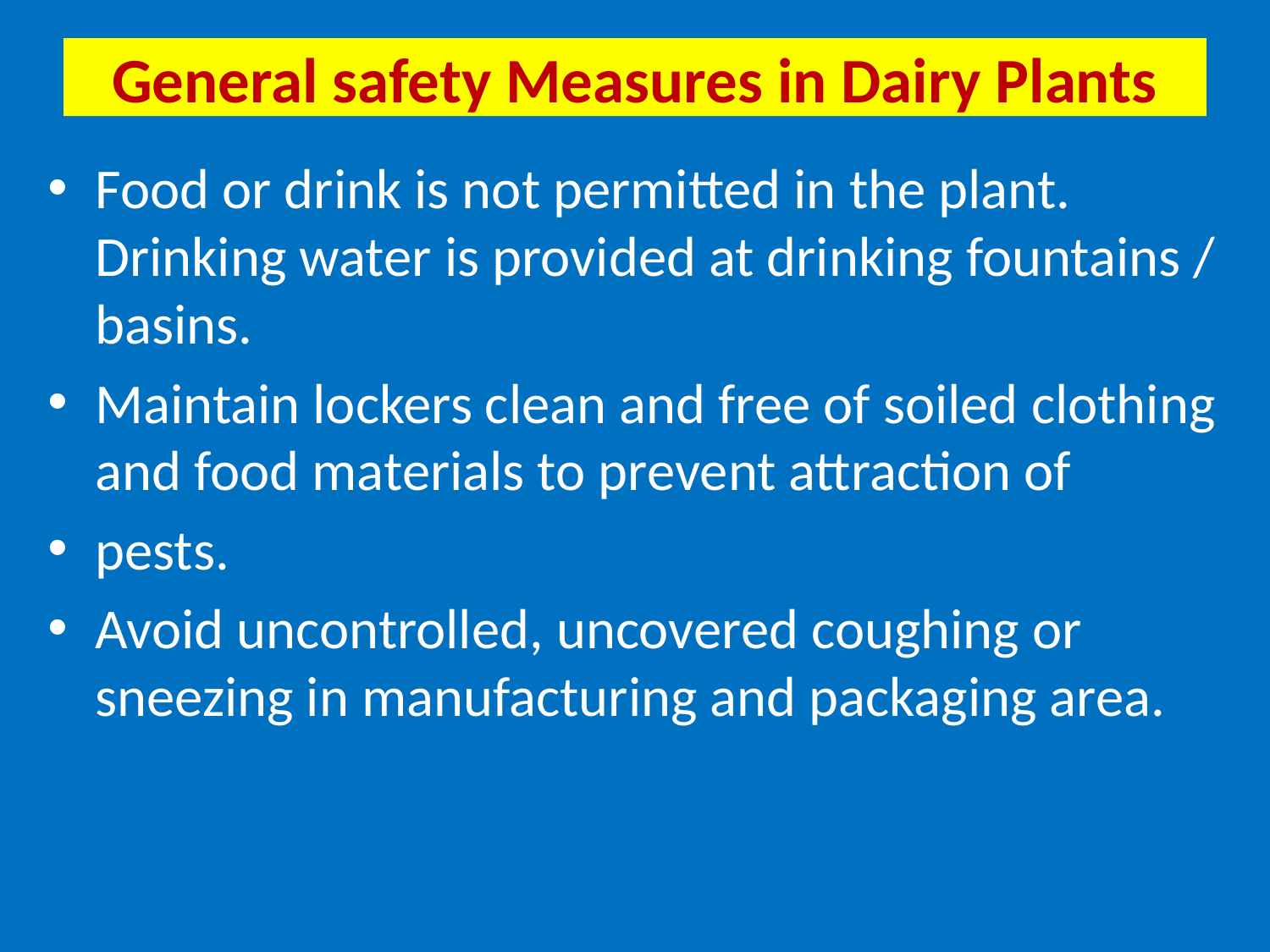

# General safety Measures in Dairy Plants
Food or drink is not permitted in the plant. Drinking water is provided at drinking fountains / basins.
Maintain lockers clean and free of soiled clothing and food materials to prevent attraction of
pests.
Avoid uncontrolled, uncovered coughing or sneezing in manufacturing and packaging area.